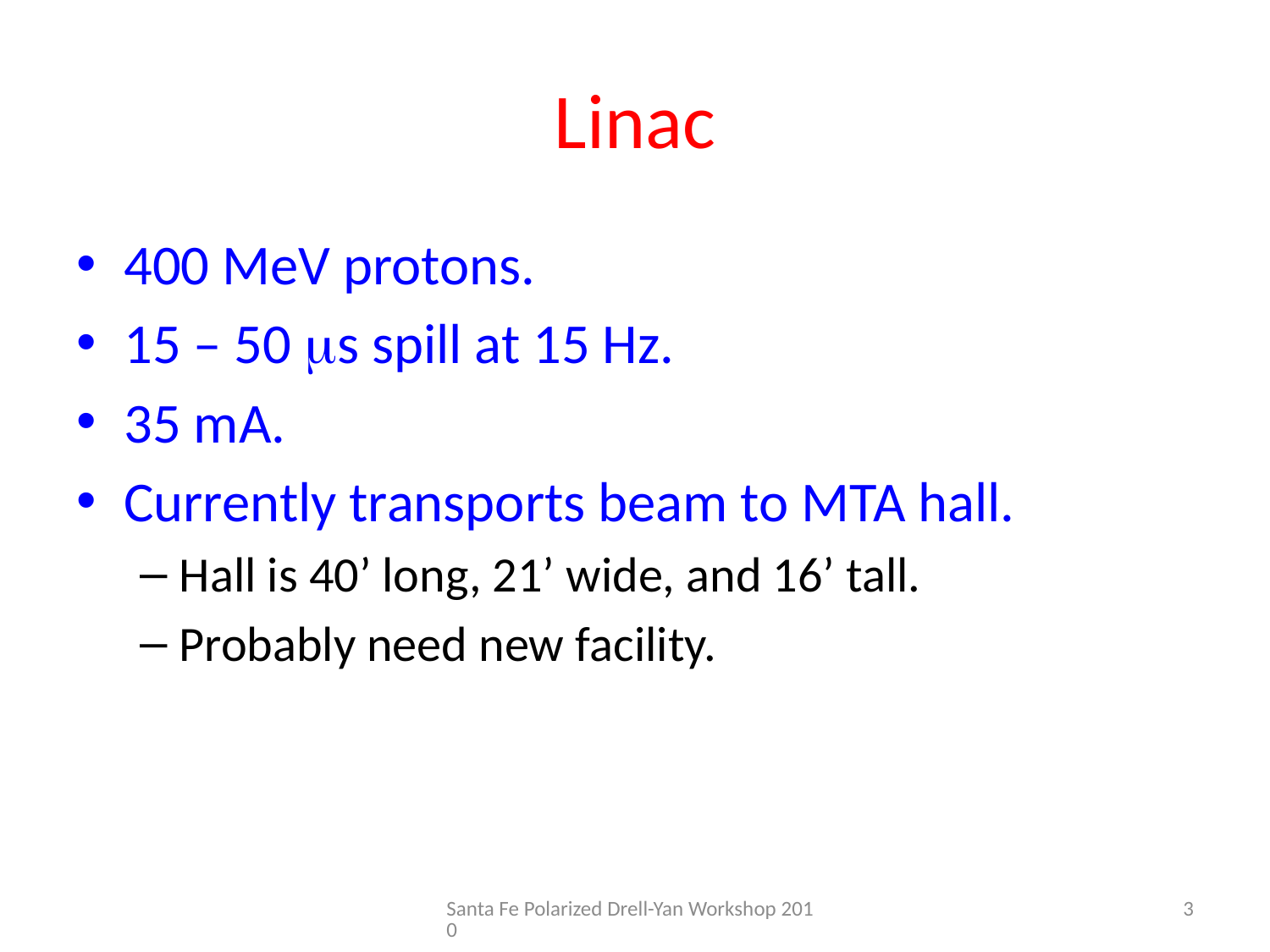

# Linac
400 MeV protons.
15 – 50 μs spill at 15 Hz.
35 mA.
Currently transports beam to MTA hall.
Hall is 40’ long, 21’ wide, and 16’ tall.
Probably need new facility.
Santa Fe Polarized Drell-Yan Workshop 2010
3